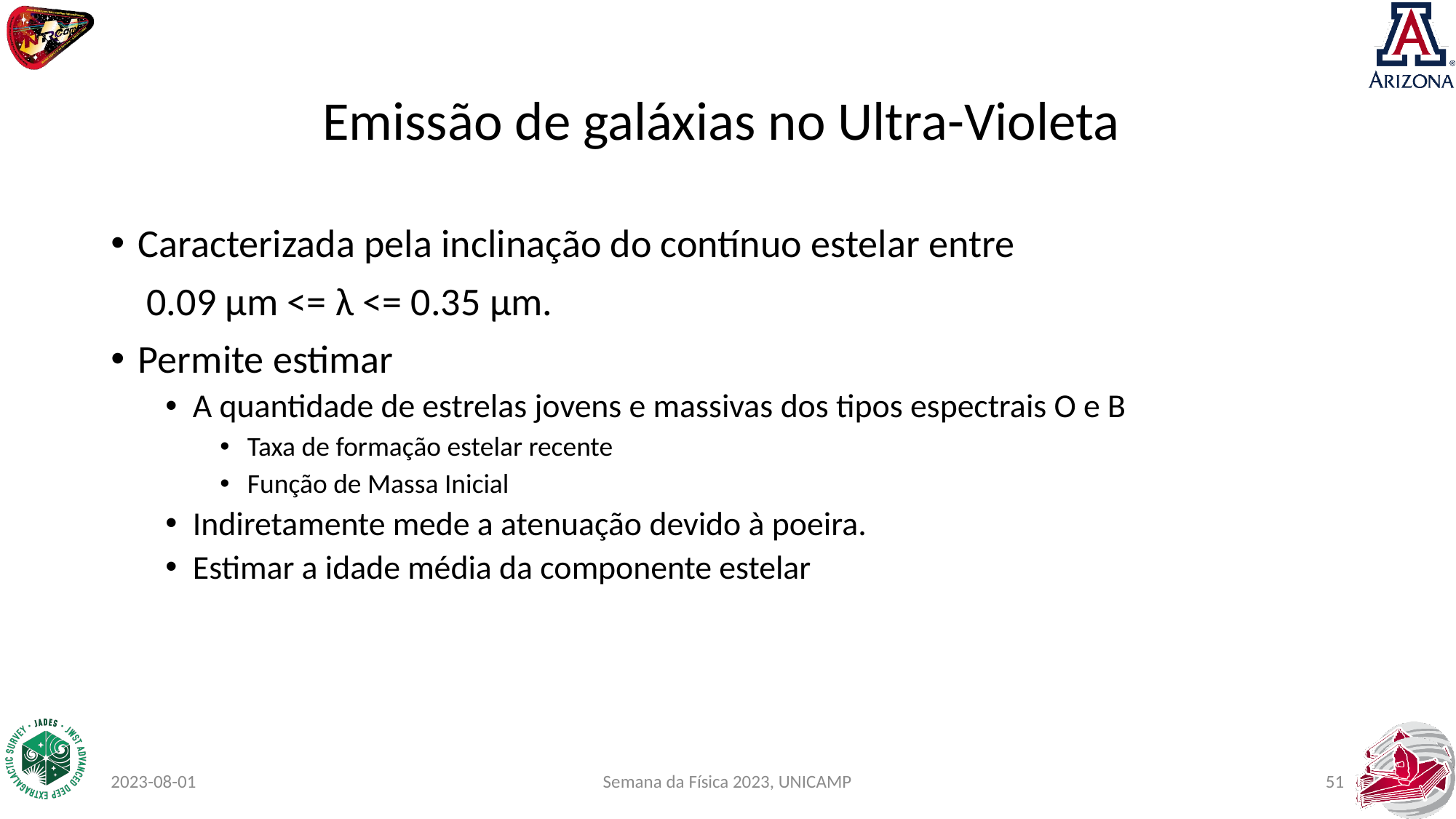

# Emissão de galáxias no Ultra-Violeta
Caracterizada pela inclinação do contínuo estelar entre
    0.09 µm <= λ <= 0.35 µm.
Permite estimar
A quantidade de estrelas jovens e massivas dos tipos espectrais O e B
Taxa de formação estelar recente
Função de Massa Inicial
Indiretamente mede a atenuação devido à poeira.
Estimar a idade média da componente estelar

2023-08-01
 Semana da Física 2023, UNICAMP
51